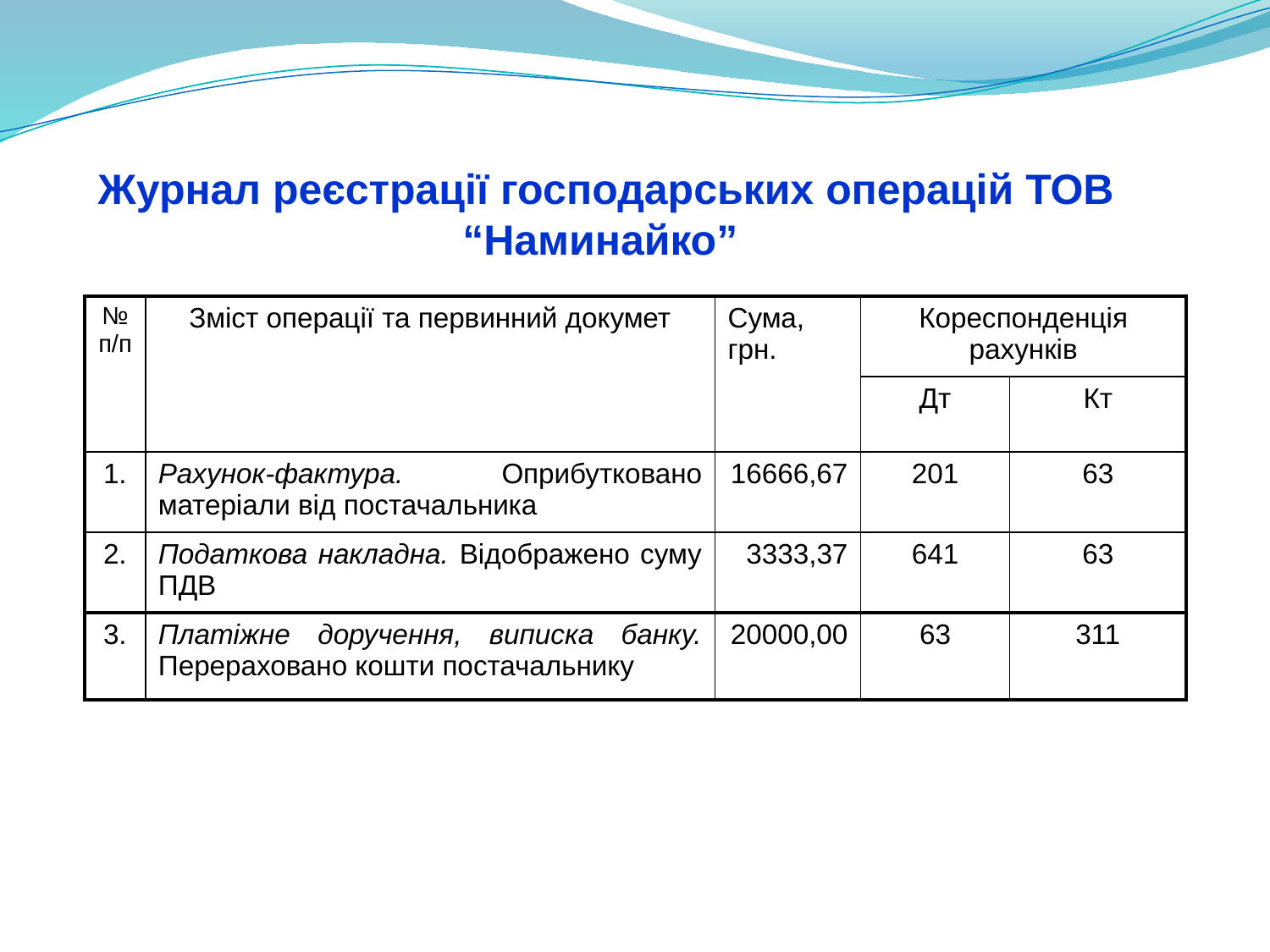

Журнал реєстрації господарських операцій ТОВ “Наминайко”
| №п/п | Зміст операції та первинний докумет | Сума, грн. | Кореспонденція рахунків |  |
| --- | --- | --- | --- | --- |
|  |  |  | Дт | Кт |
| 1. | Рахунок-фактура. Оприбутковано матеріали від постачальника | 16666,67 | 201 | 63 |
| 2. | Податкова накладна. Відображено суму ПДВ | 3333,37 | 641 | 63 |
| 3. | Платіжне доручення, виписка банку. Перераховано кошти постачальнику | 20000,00 | 63 | 311 |